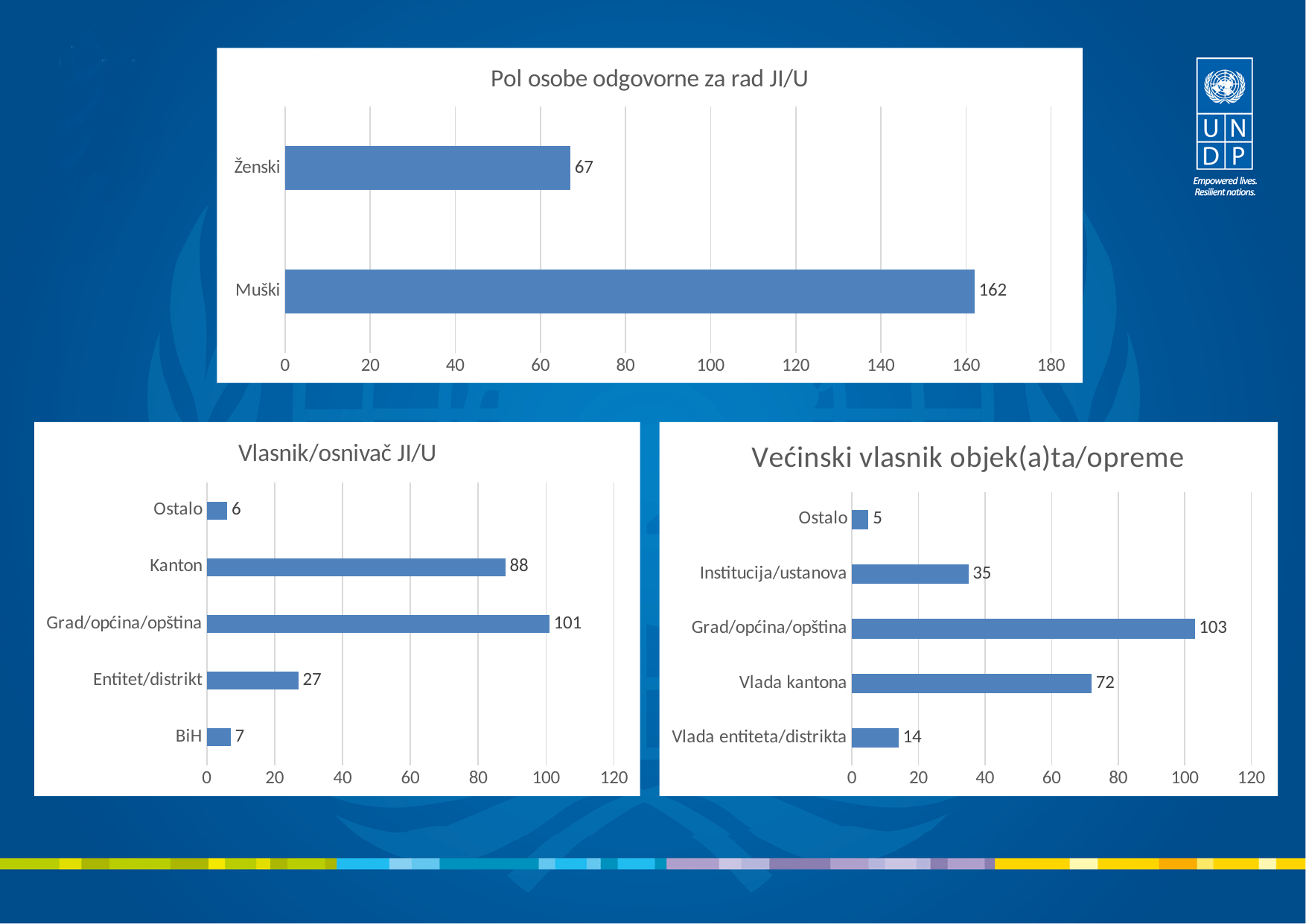

### Chart:

| Category | Pol osobe odgovorne za rad JI/U |
|---|---|
| Muški | 162.0 |
| Ženski | 67.0 |

### Chart:

| Category | Vlasnik/osnivač JI/U |
|---|---|
| BiH | 7.0 |
| Entitet/distrikt | 27.0 |
| Grad/općina/opština | 101.0 |
| Kanton | 88.0 |
| Ostalo | 6.0 |

### Chart:

| Category | Većinski vlasnik objek(a)ta/opreme |
|---|---|
| Vlada entiteta/distrikta | 14.0 |
| Vlada kantona | 72.0 |
| Grad/općina/opština | 103.0 |
| Institucija/ustanova | 35.0 |
| Ostalo | 5.0 |